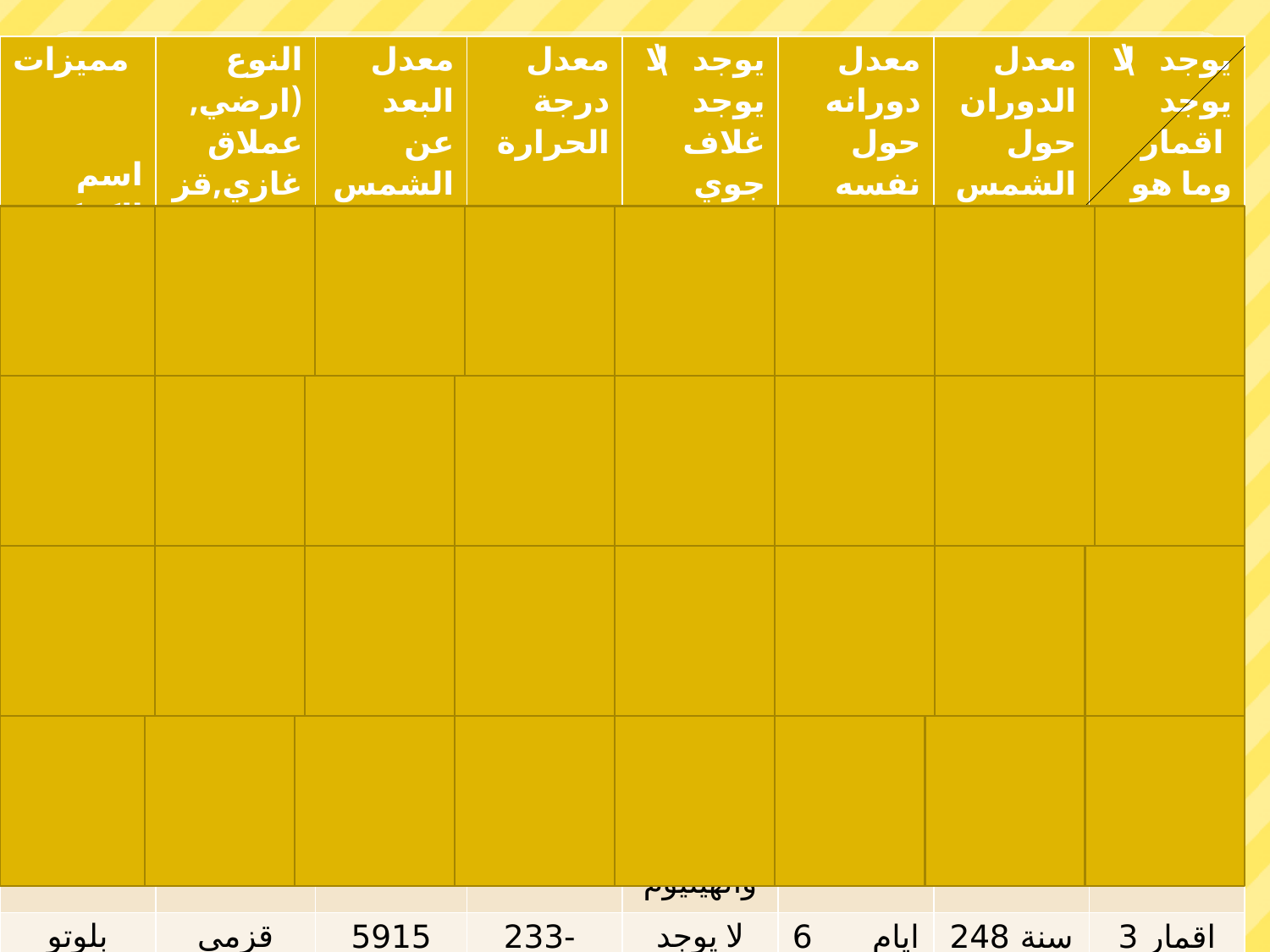

| مميزات اسم الكوكب | النوع (ارضي, عملاق غازي,قزمي) | معدل البعد عن الشمس | معدل درجة الحرارة | يوجد\ لا يوجد غلاف جوي | معدل دورانه حول نفسه | معدل الدوران حول الشمس | يوجد\ لا يوجد اقمار وما هو عددها |
| --- | --- | --- | --- | --- | --- | --- | --- |
| زحل | عملاق غازي | 1429 مليون كم | 180- درجة مئوية | غلاف يحوي على الامونيا | 10:40 ساعة | 29.45 سنة | اكثر من 30 قمر |
| اورانوس | عملاق غازي | 2875 مليون كم | 215- درجة مئوية | غلاف يحتوي على الهيدروجين | 17:14 ساعة | 83.75 سنة | 27 قمر |
| نبتون | عملاق غازي | 4504 مليون كم | 213- درجة مئوية | غلاف يحتوي على الهيدروجين والهيليوم | 16:07 ساعة | 163.72 سنة | 13 قمر |
| بلوتو | قزمي | 5915 مليون كم | 233- درجة مئوية | لا يوجد غلاف جوي | 6 ايام و9 ساعات | 248 سنة | 3 اقمار |